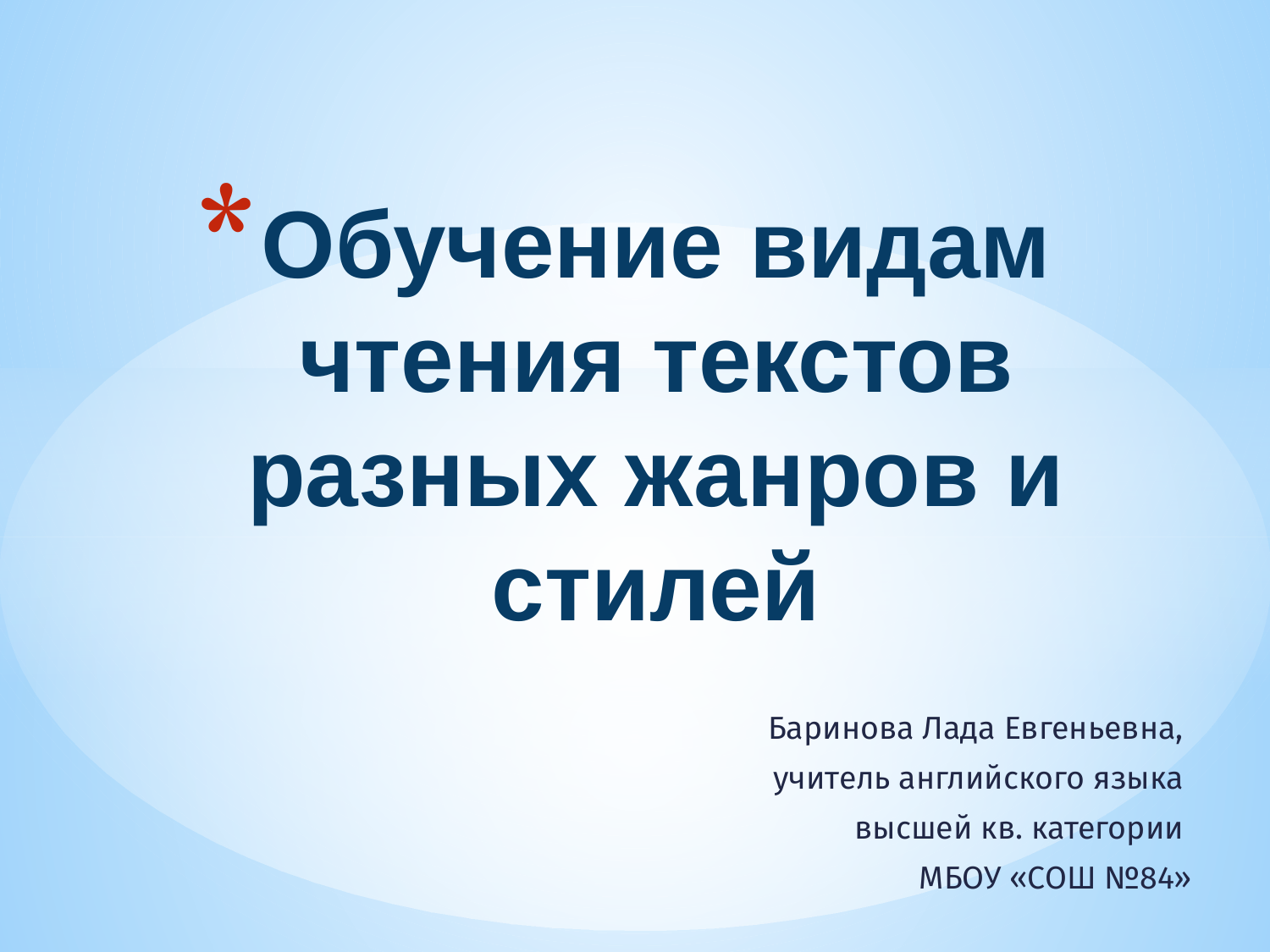

# Обучение видам чтения текстов разных жанров и стилей
Баринова Лада Евгеньевна,
учитель английского языка
высшей кв. категории
МБОУ «СОШ №84»